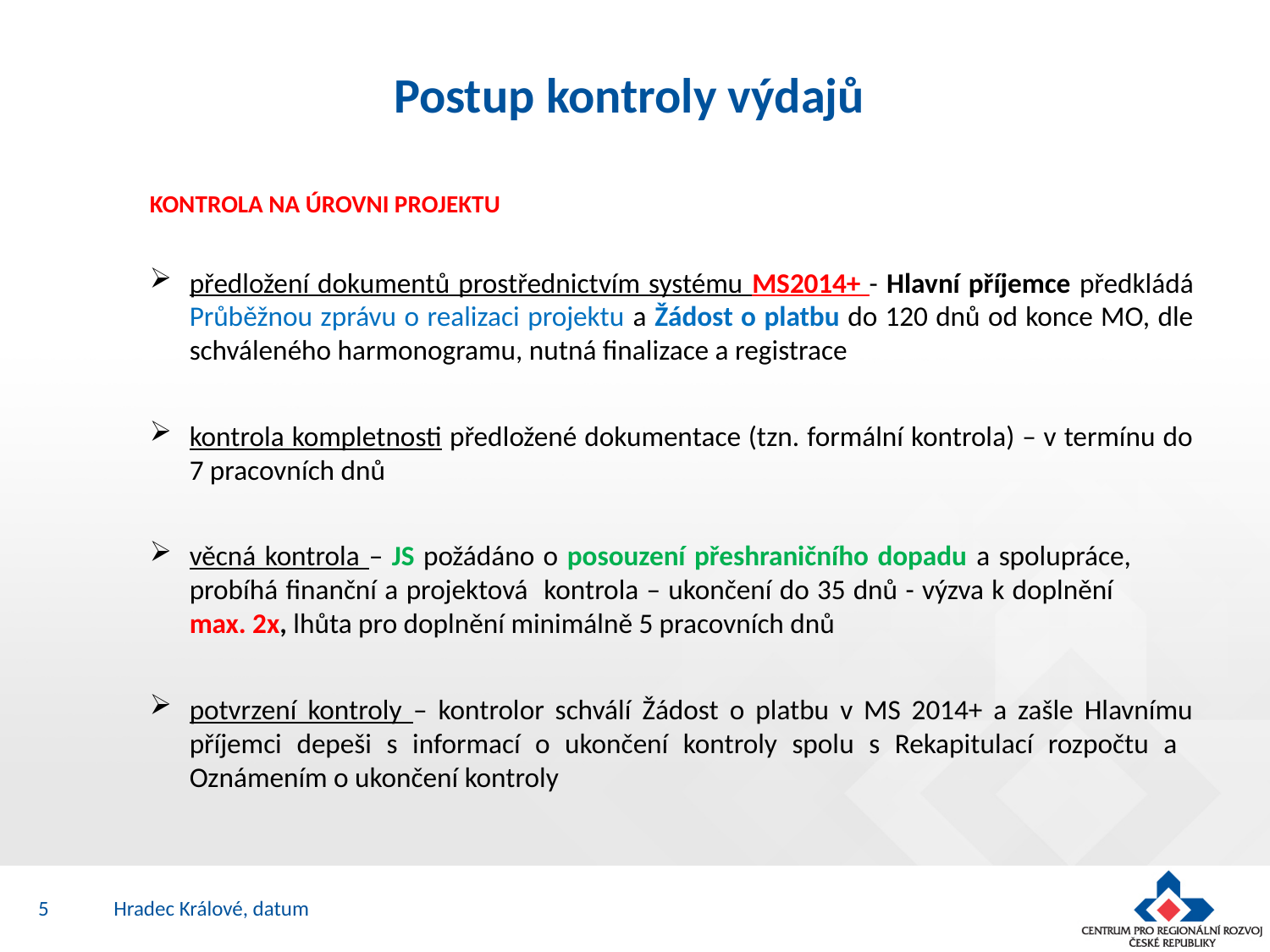

# Postup kontroly výdajů
KONTROLA NA ÚROVNI PROJEKTU

předložení dokumentů prostřednictvím systému MS2014+ - Hlavní příjemce předkládá Průběžnou zprávu o realizaci projektu a Žádost o platbu do 120 dnů od konce MO, dle schváleného harmonogramu, nutná finalizace a registrace

kontrola kompletnosti předložené dokumentace (tzn. formální kontrola) – v termínu do 7 pracovních dnů

věcná kontrola – JS požádáno o posouzení přeshraničního dopadu a spolupráce,        probíhá finanční a projektová  kontrola – ukončení do 35 dnů - výzva k doplnění           max. 2x, lhůta pro doplnění minimálně 5 pracovních dnů

potvrzení kontroly – kontrolor schválí Žádost o platbu v MS 2014+ a zašle Hlavnímu příjemci depeši s informací o ukončení kontroly spolu s Rekapitulací rozpočtu a  Oznámením o ukončení kontroly

5
Hradec Králové, datum